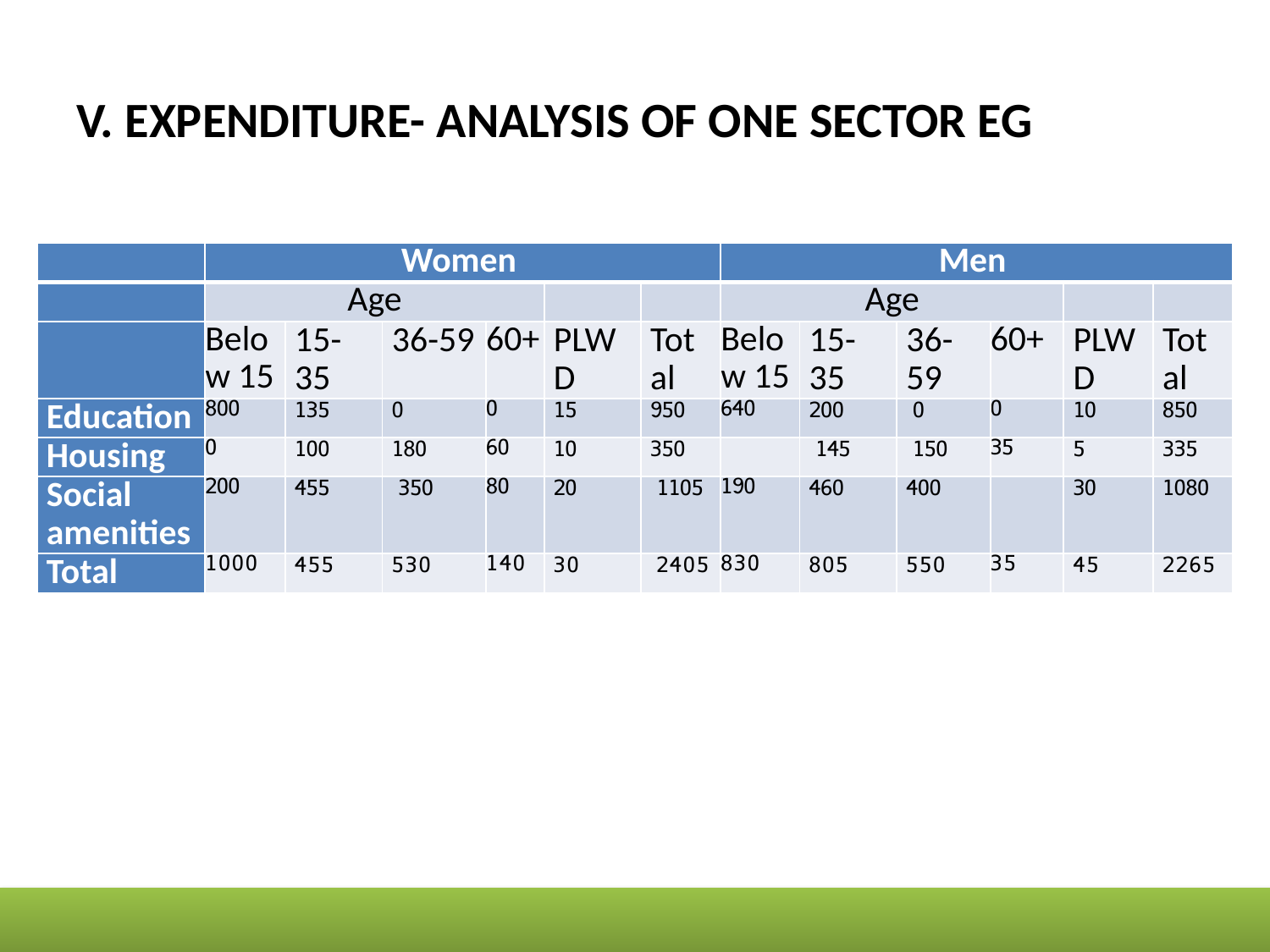

# V. EXPENDITURE- ANALYSIS OF ONE SECTOR EG
|  | Women |  |  |  |  |  | Men |  |  |  |  |  |
| --- | --- | --- | --- | --- | --- | --- | --- | --- | --- | --- | --- | --- |
|  | Age |  |  |  |  |  | Age |  |  |  |  |  |
|  | Below 15 | 15-35 | 36-59 | 60+ | PLWD | Total | Below 15 | 15-35 | 36-59 | 60+ | PLWD | Total |
| Education | 800 | 135 | 0 | 0 | 15 | 950 | 640 | 200 | 0 | 0 | 10 | 850 |
| Housing | 0 | 100 | 180 | 60 | 10 | 350 |  | 145 | 150 | 35 | 5 | 335 |
| Social amenities | 200 | 455 | 350 | 80 | 20 | 1105 | 190 | 460 | 400 |  | 30 | 1080 |
| Total | 1000 | 455 | 530 | 140 | 30 | 2405 | 830 | 805 | 550 | 35 | 45 | 2265 |